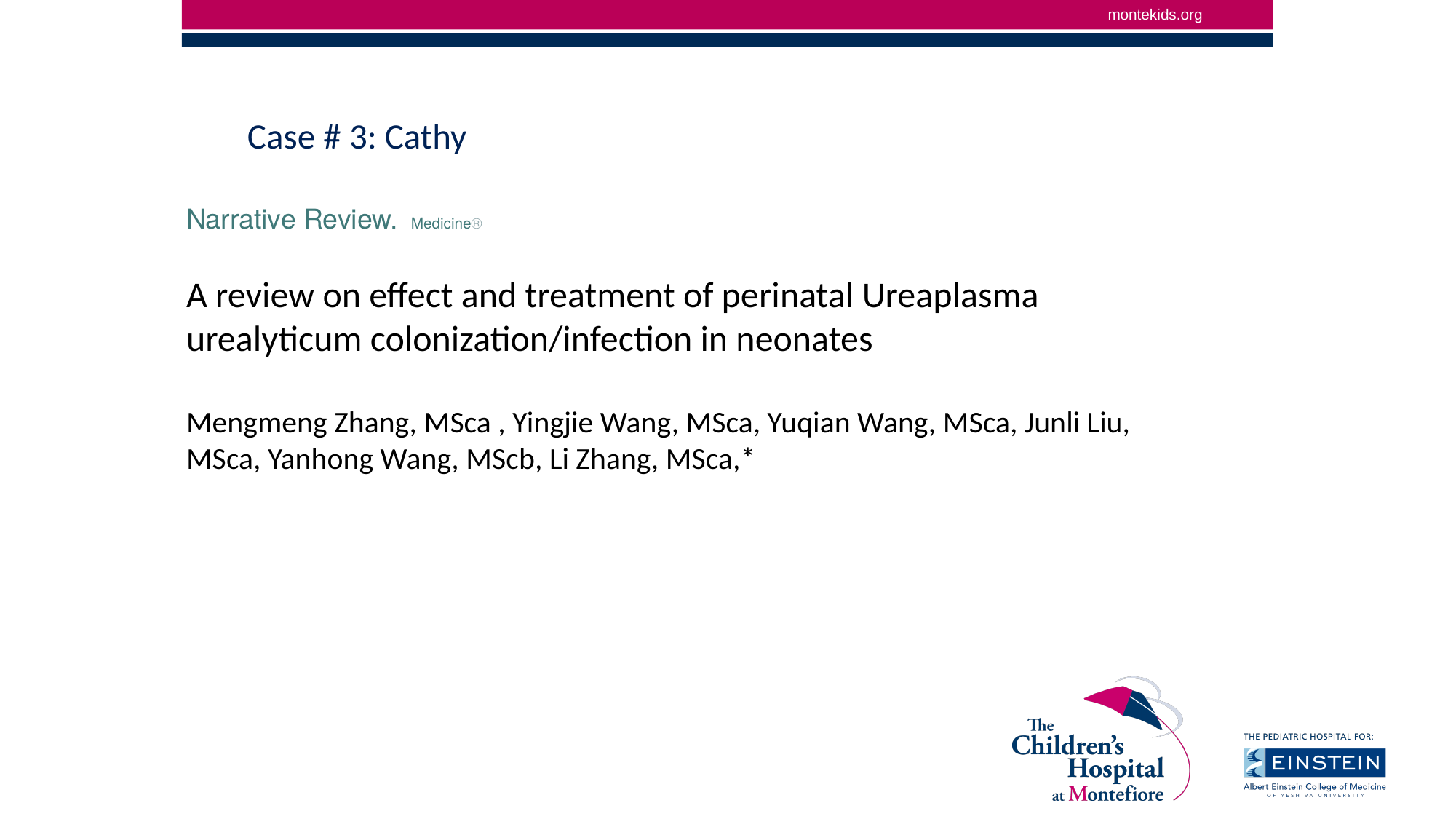

# Case # 3: Cathy
Narrative Review.   Medicine®

A review on effect and treatment of perinatal Ureaplasma urealyticum colonization/infection in neonates

Mengmeng Zhang, MSca , Yingjie Wang, MSca, Yuqian Wang, MSca, Junli Liu, MSca, Yanhong Wang, MScb, Li Zhang, MSca,*